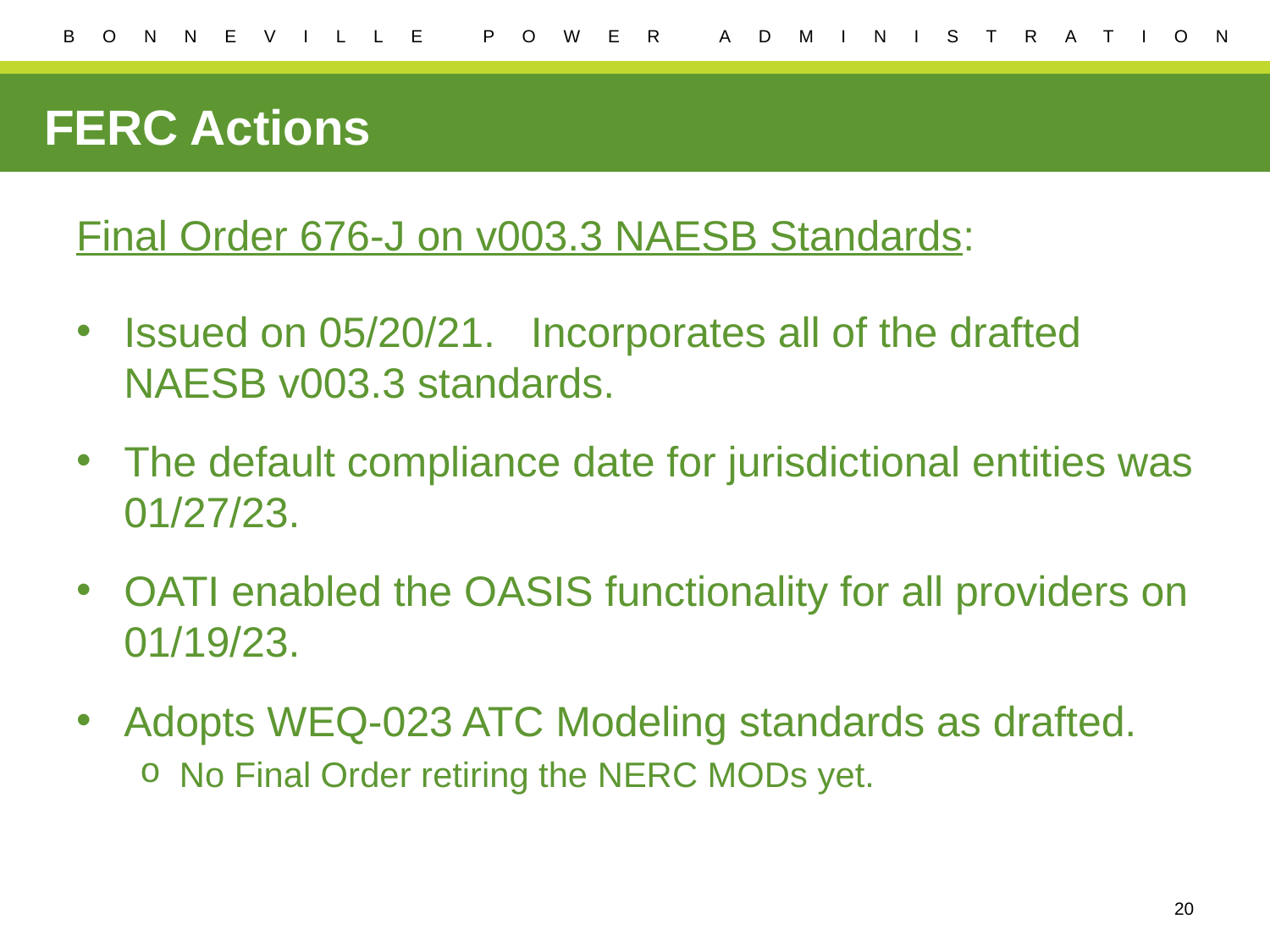

# FERC Actions
Final Order 676-J on v003.3 NAESB Standards:

Issued on 05/20/21.   Incorporates all of the drafted NAESB v003.3 standards.

The default compliance date for jurisdictional entities was 01/27/23.

OATI enabled the OASIS functionality for all providers on 01/19/23.

Adopts WEQ-023 ATC Modeling standards as drafted.
No Final Order retiring the NERC MODs yet.
20